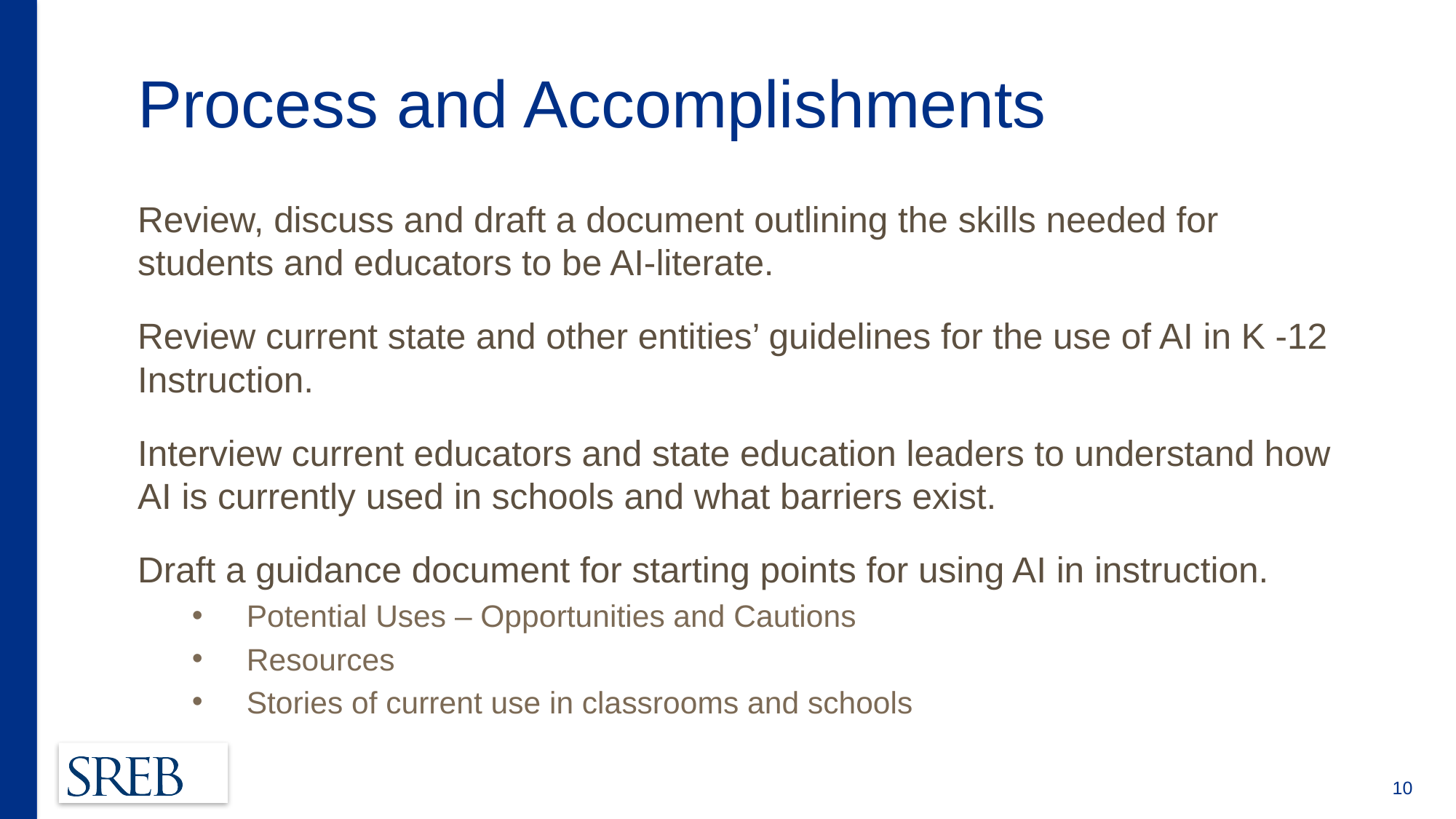

# Process and Accomplishments
Review, discuss and draft a document outlining the skills needed for students and educators to be AI-literate.
Review current state and other entities’ guidelines for the use of AI in K -12 Instruction.
Interview current educators and state education leaders to understand how AI is currently used in schools and what barriers exist.
Draft a guidance document for starting points for using AI in instruction.
Potential Uses – Opportunities and Cautions
Resources
Stories of current use in classrooms and schools

10